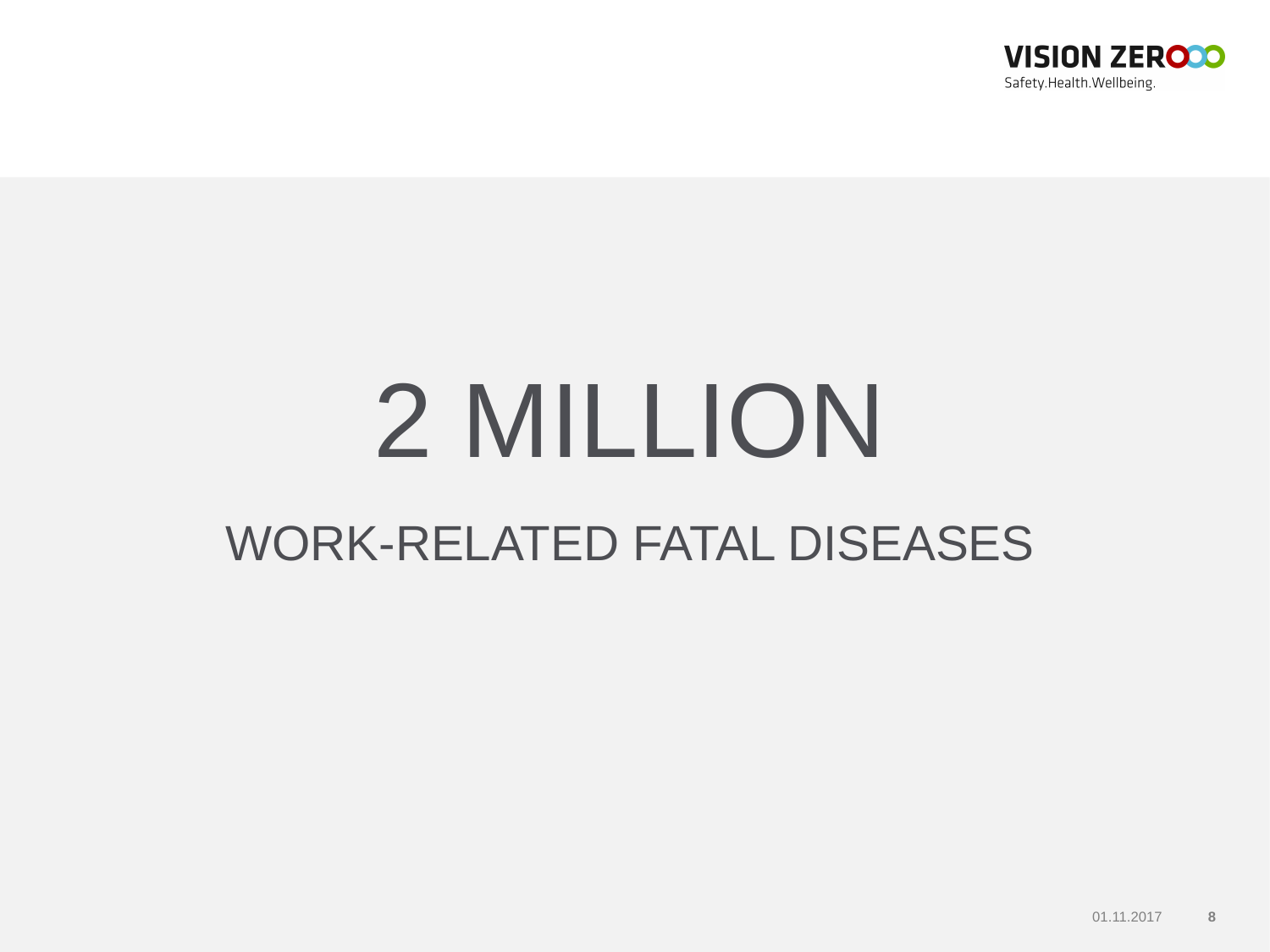

2 MILLION
WORK-RELATED FATAL DISEASES
01.11.2017
8